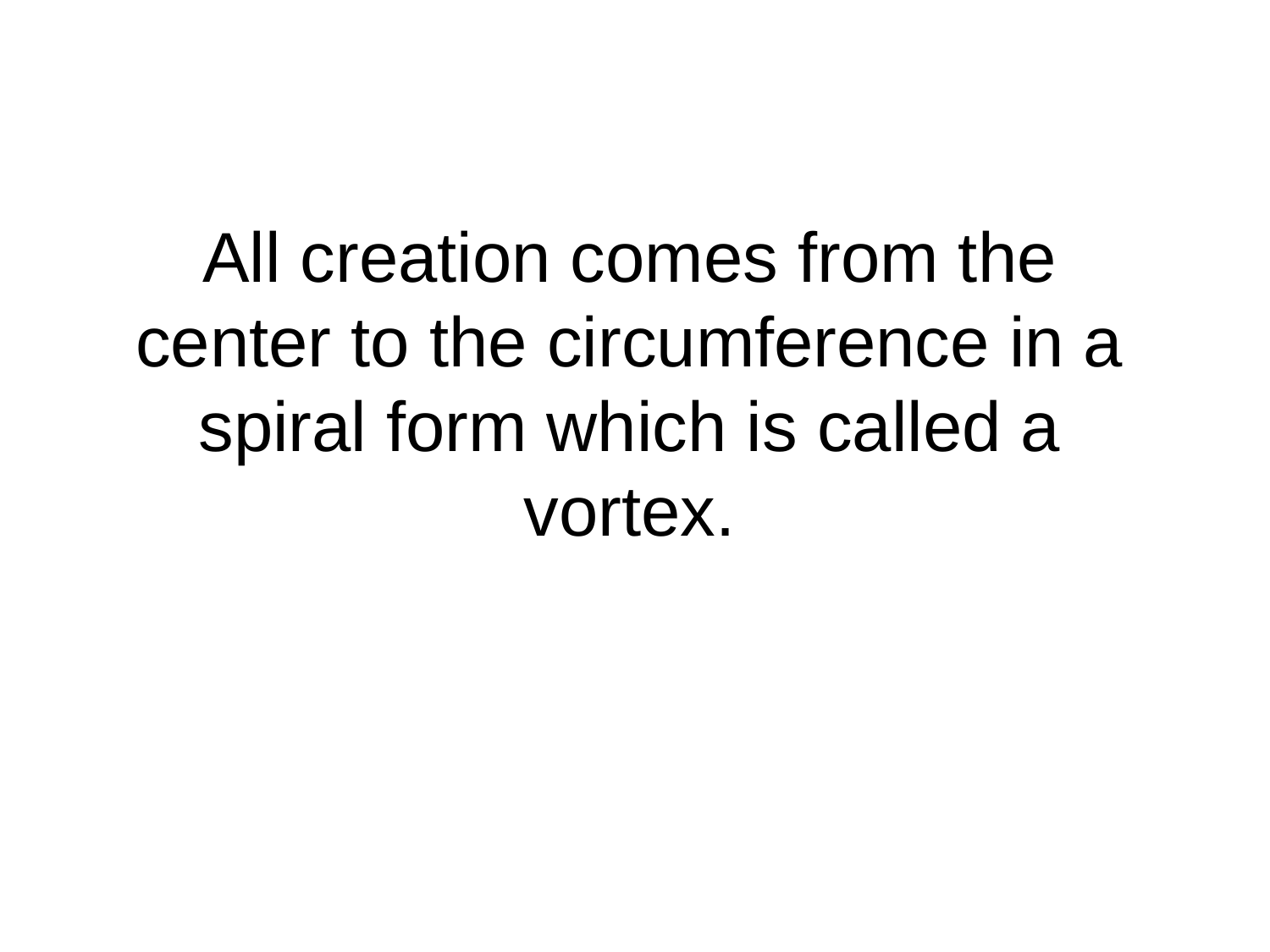

# All creation comes from the center to the circumference in a spiral form which is called a vortex.